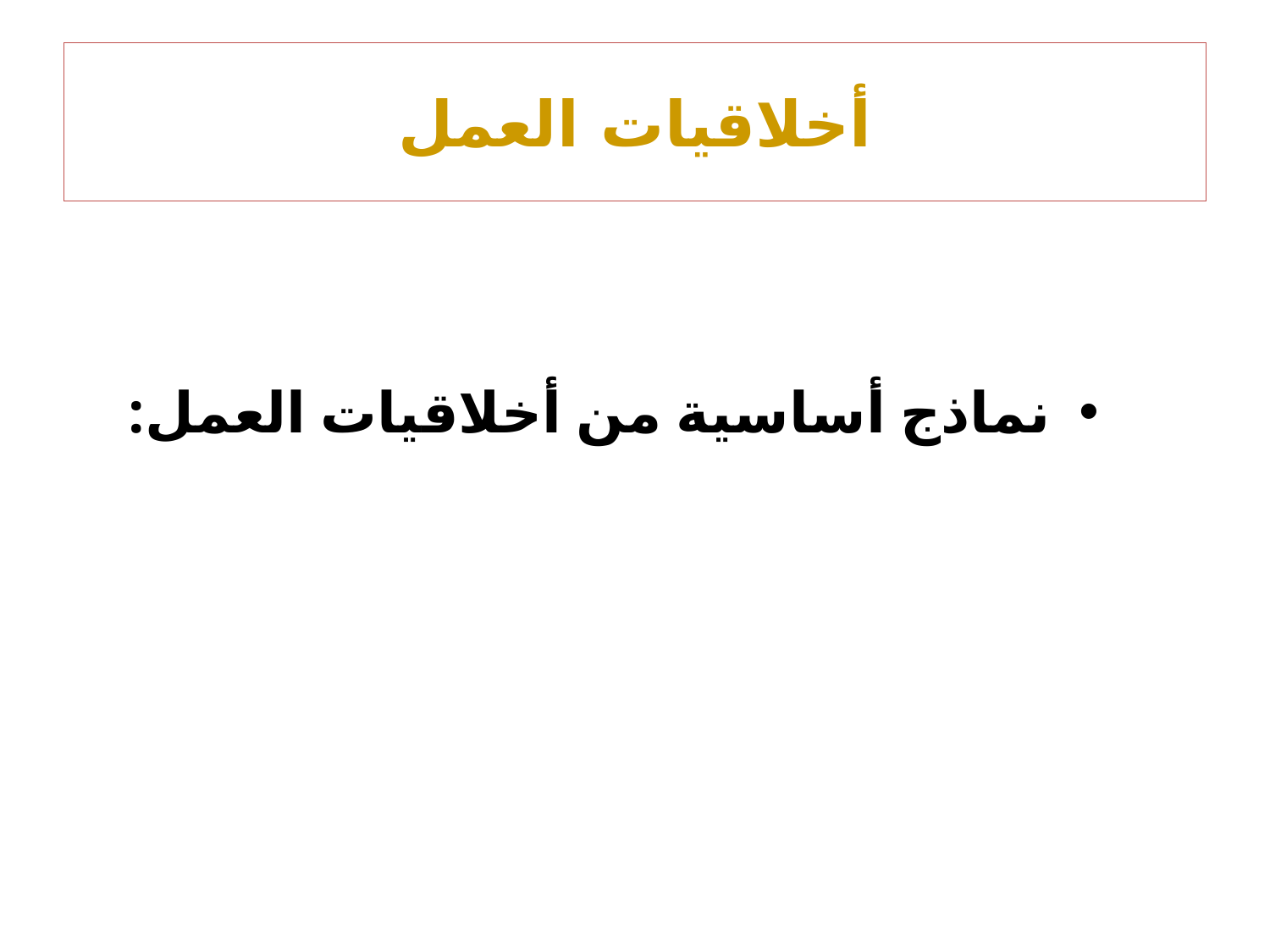

# أخلاقيات العمل
نماذج أساسية من أخلاقيات العمل: